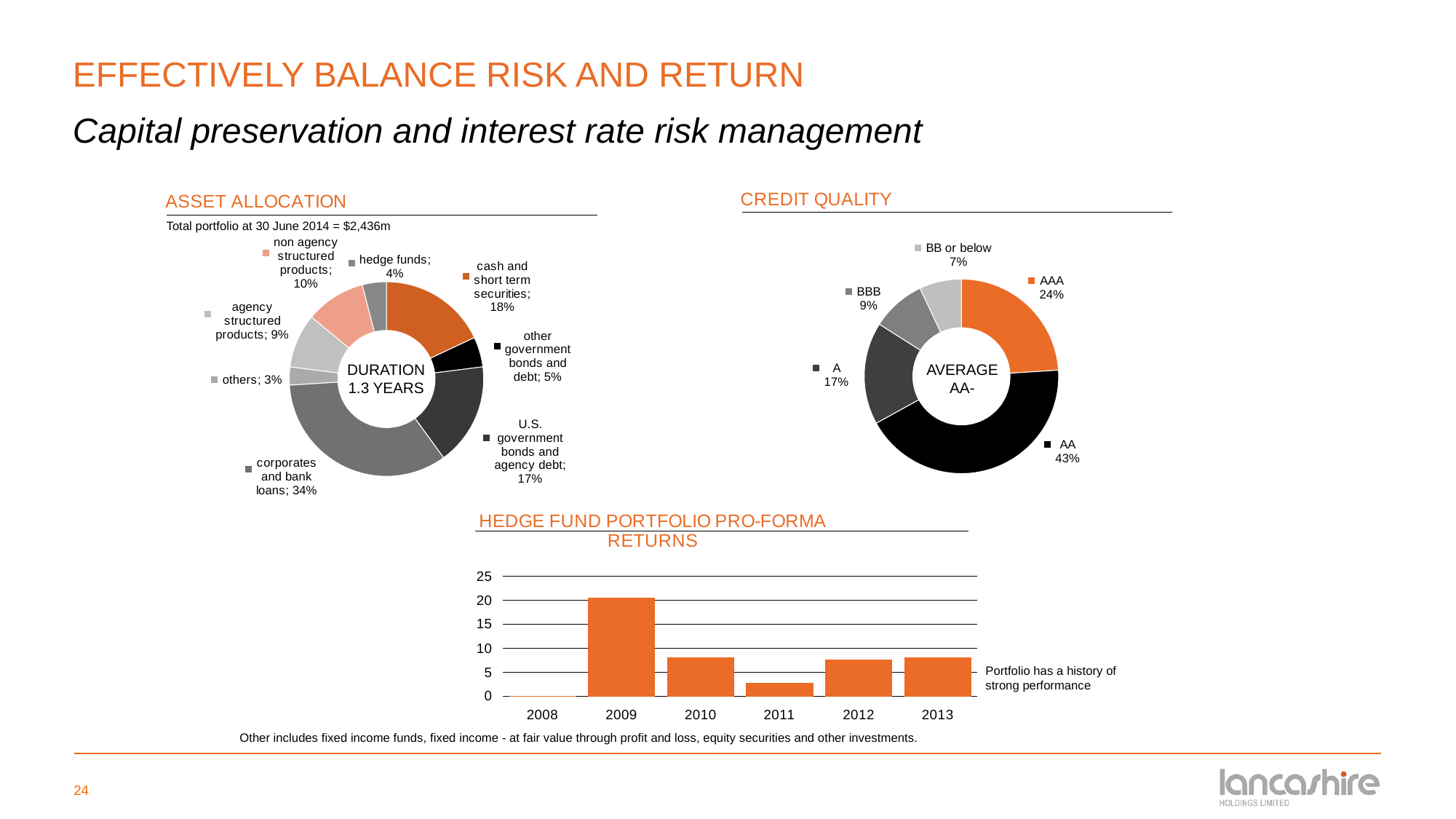

# EFFECTIVELY BALANCE RISK AND RETURN Capital preservation and interest rate risk management

### Chart: CREDIT QUALITY

| Category | CHART TITLE |
|---|---|
| AAA | 0.24 |
| AA | 0.43 |
| A | 0.17 |
| BBB | 0.09 |
| BB or below | 0.07 |

### Chart: ASSET ALLOCATION

| Category | CHART TITLE |
|---|---|
| cash and short term securities | 0.18 |
| other government bonds and debt | 0.05 |
| U.S. government bonds and agency debt | 0.17 |
| corporates and bank loans | 0.34 |
| others | 0.03 |
| agency structured products | 0.09 |
| non agency structured products | 0.1 |
| hedge funds | 0.04 |
Total portfolio at 30 June 2014 = $2,436m
DURATION
1.3 YEARS
AVERAGE
AA-

### Chart: HEDGE FUND PORTFOLIO PRO-FORMA RETURNS

| Category | CHART TITLE |
|---|---|
| 2008 | 0.1 |
| 2009 | 20.5 |
| 2010 | 8.1 |
| 2011 | 2.8 |
| 2012 | 7.6 |
| 2013 | 8.1 |
Portfolio has a history of strong performance
Other includes fixed income funds, fixed income - at fair value through profit and loss, equity securities and other investments.